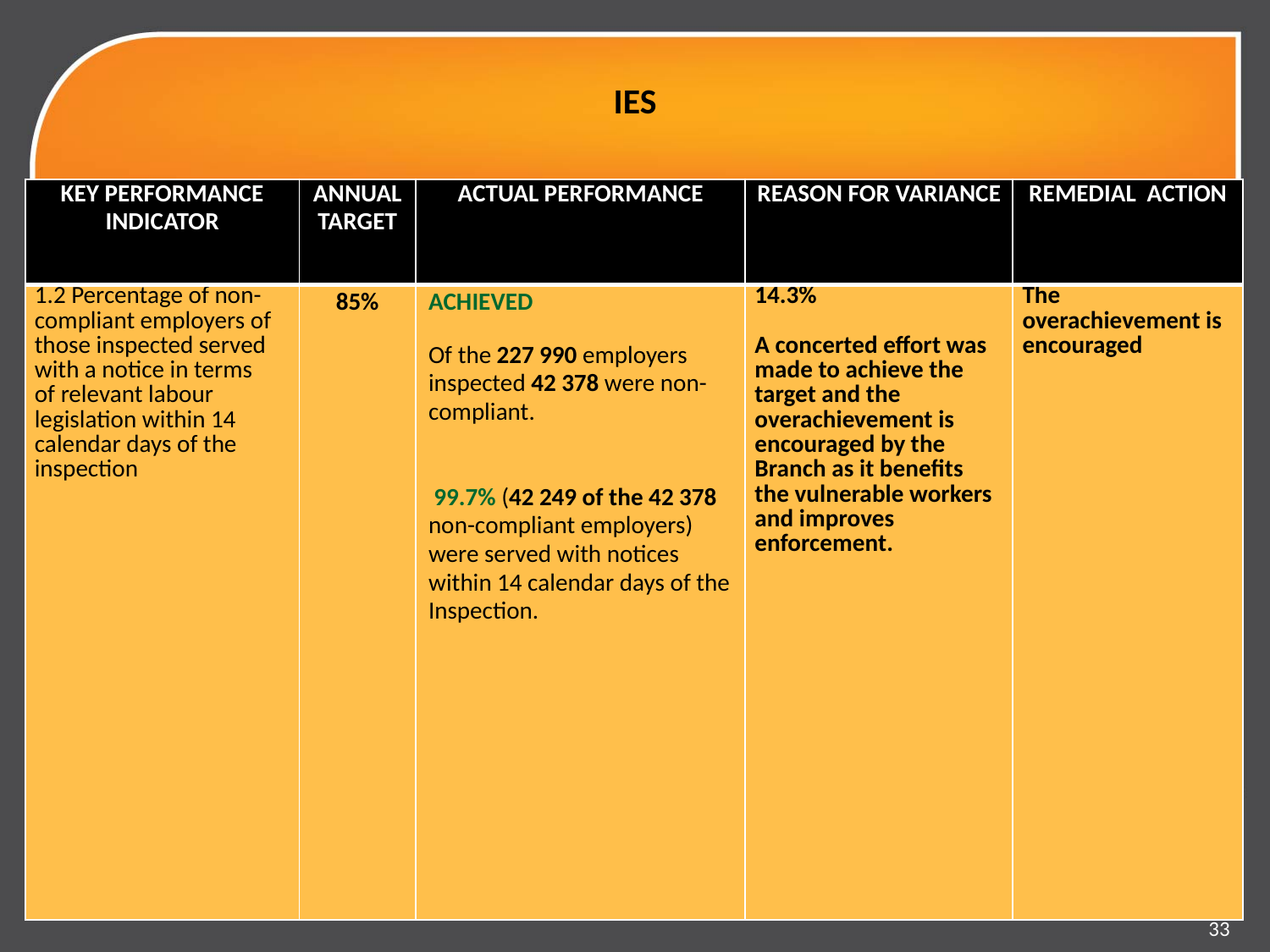

# IES
| KEY PERFORMANCE INDICATOR | ANNUAL TARGET | ACTUAL PERFORMANCE | REASON FOR VARIANCE | REMEDIAL ACTION |
| --- | --- | --- | --- | --- |
| 1.2 Percentage of non-compliant employers of those inspected served with a notice in terms of relevant labour legislation within 14 calendar days of the inspection | 85% | ACHIEVED Of the 227 990 employers inspected 42 378 were non-compliant. 99.7% (42 249 of the 42 378 non-compliant employers) were served with notices within 14 calendar days of the Inspection. | 14.3% A concerted effort was made to achieve the target and the overachievement is encouraged by the Branch as it benefits the vulnerable workers and improves enforcement. | The overachievement is encouraged |
33